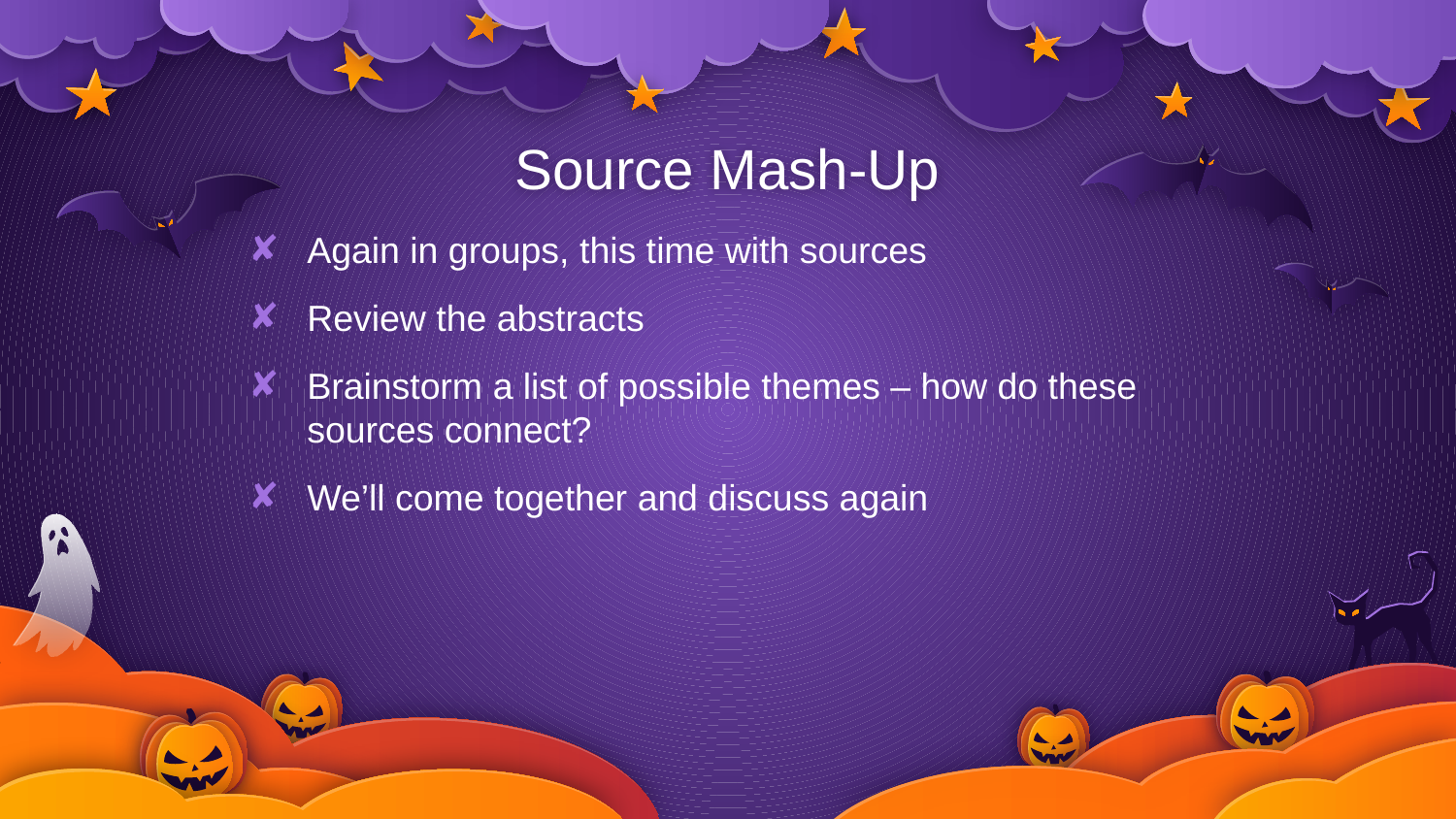

# Source Mash-Up
Again in groups, this time with sources
Review the abstracts
Brainstorm a list of possible themes – how do these sources connect?
We’ll come together and discuss again